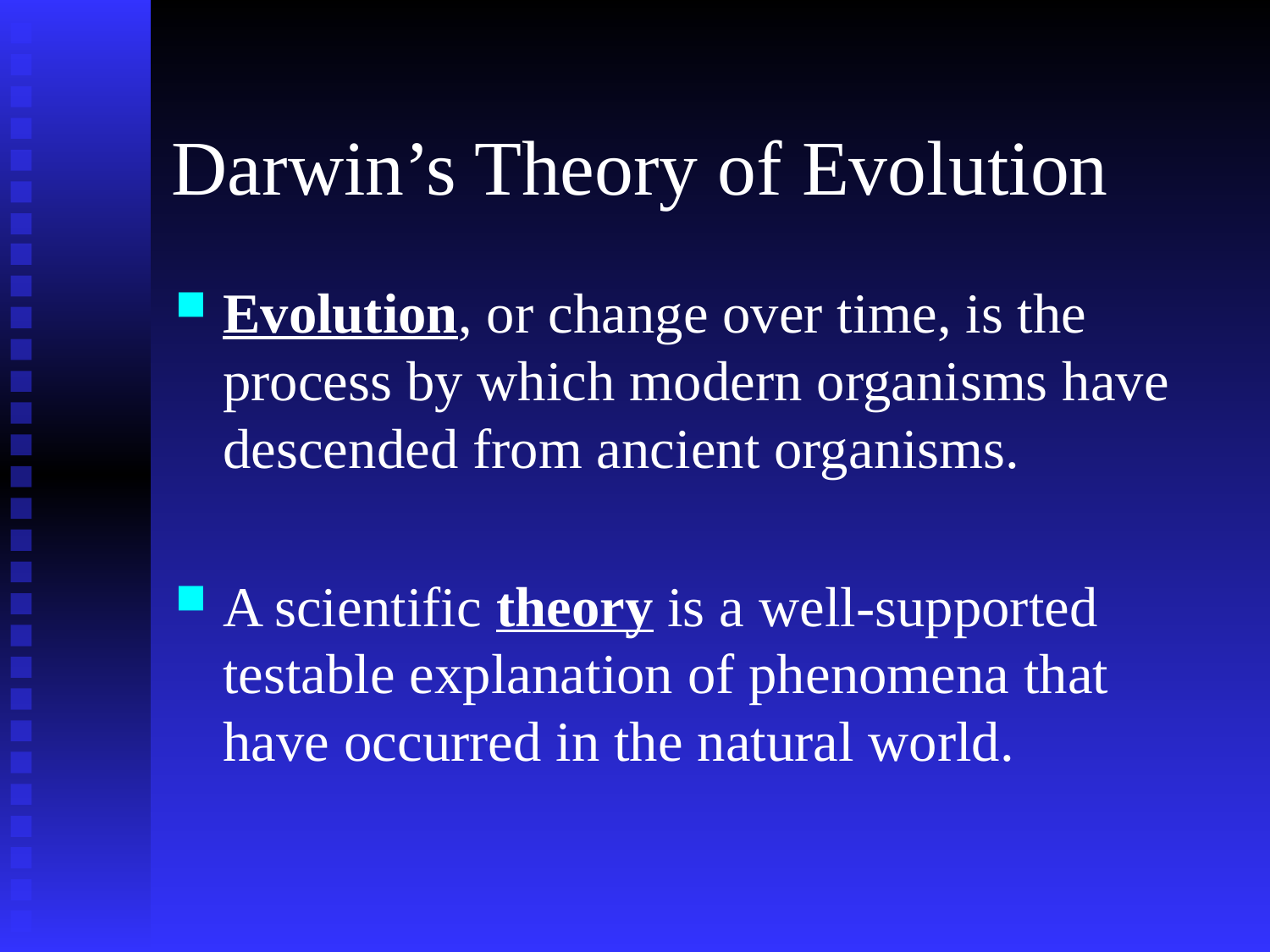

# Darwin’s Theory of Evolution
Evolution, or change over time, is the process by which modern organisms have descended from ancient organisms.

A scientific theory is a well-supported testable explanation of phenomena that have occurred in the natural world.